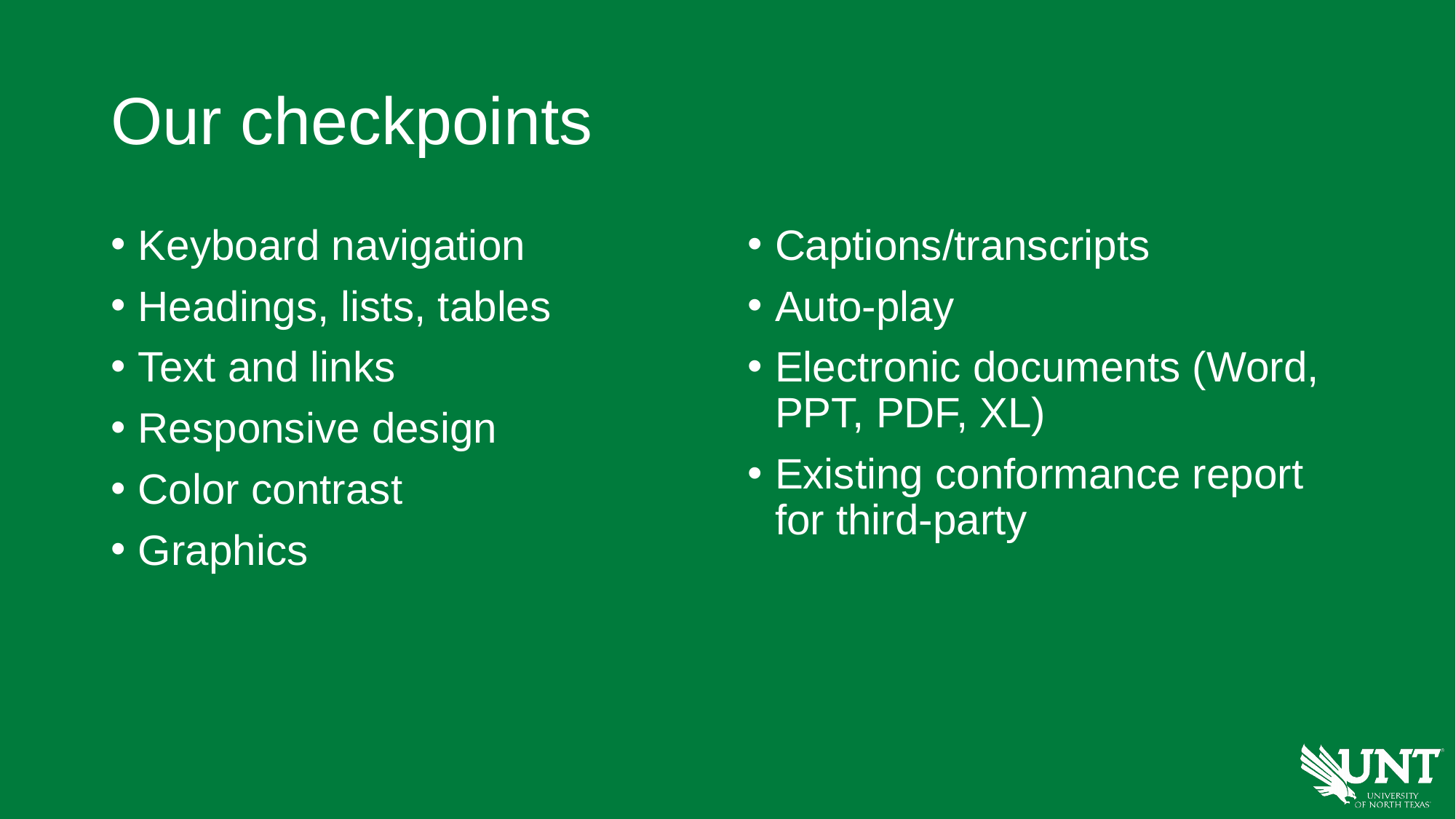

# Our checkpoints
Keyboard navigation
Headings, lists, tables
Text and links
Responsive design
Color contrast
Graphics
Captions/transcripts
Auto-play
Electronic documents (Word, PPT, PDF, XL)
Existing conformance report for third-party